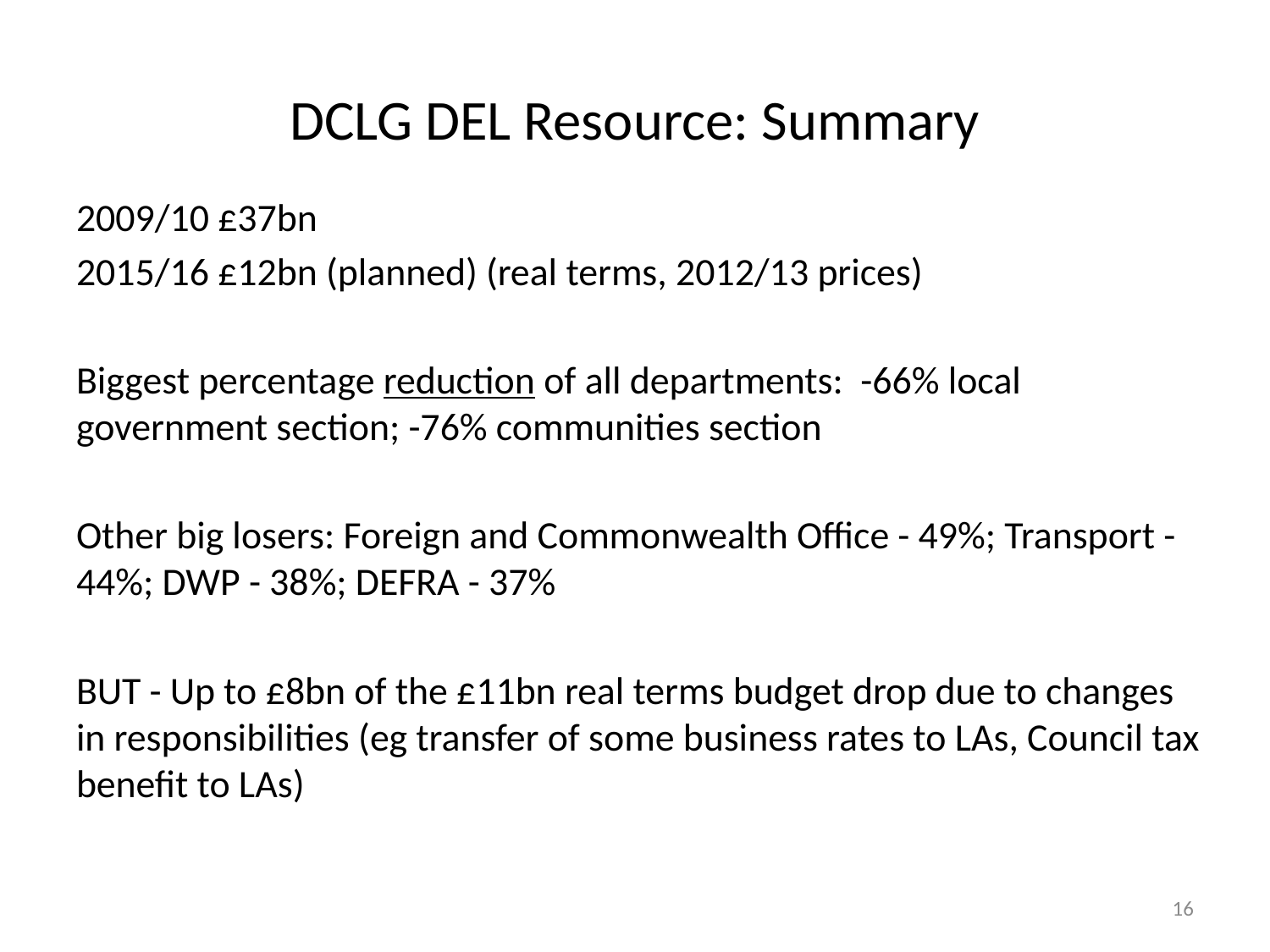

# DCLG DEL Resource: Summary
2009/10 £37bn
2015/16 £12bn (planned) (real terms, 2012/13 prices)

Biggest percentage reduction of all departments:  -66% local government section; -76% communities section

Other big losers: Foreign and Commonwealth Office - 49%; Transport - 44%; DWP - 38%; DEFRA - 37%

BUT - Up to £8bn of the £11bn real terms budget drop due to changes in responsibilities (eg transfer of some business rates to LAs, Council tax benefit to LAs)
16